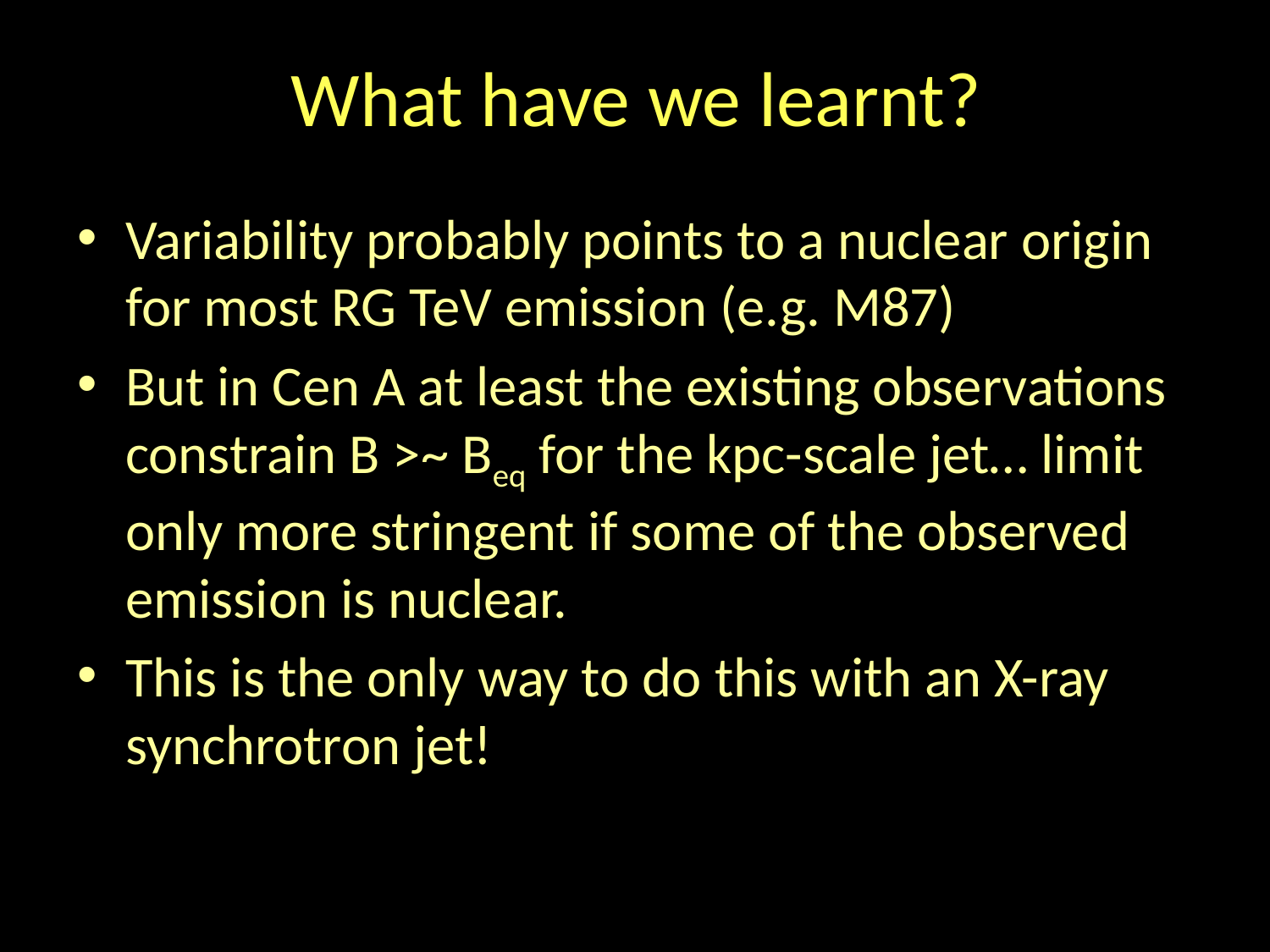

# What have we learnt?
Variability probably points to a nuclear origin for most RG TeV emission (e.g. M87)
But in Cen A at least the existing observations constrain B >~ Beq for the kpc-scale jet… limit only more stringent if some of the observed emission is nuclear.
This is the only way to do this with an X-ray synchrotron jet!